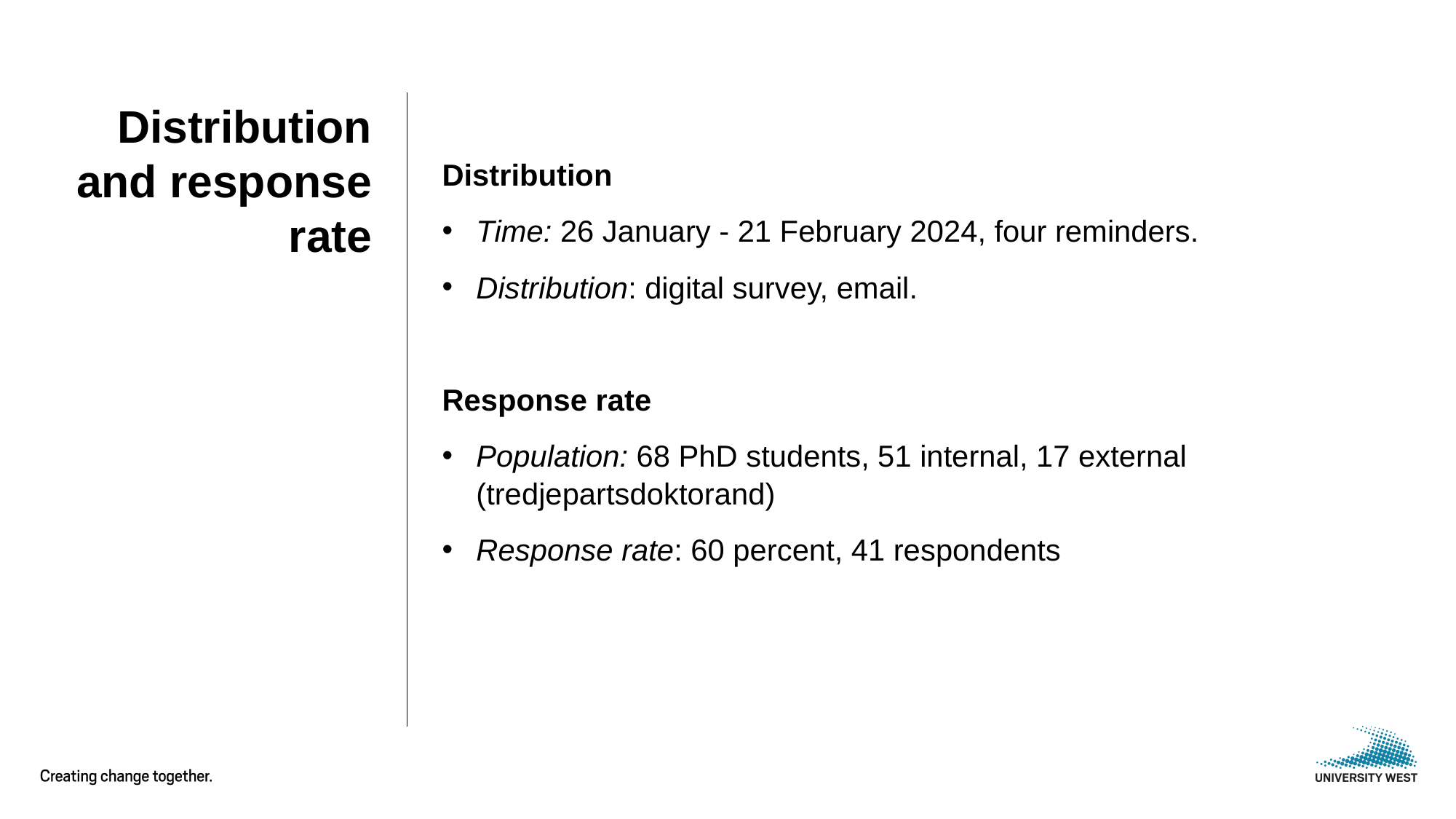

# Distribution and response rate

Distribution
Time: 26 January - 21 February 2024, four reminders.
Distribution: digital survey, email.

Response rate
Population: 68 PhD students, 51 internal, 17 external (tredjepartsdoktorand)
Response rate: 60 percent, 41 respondents